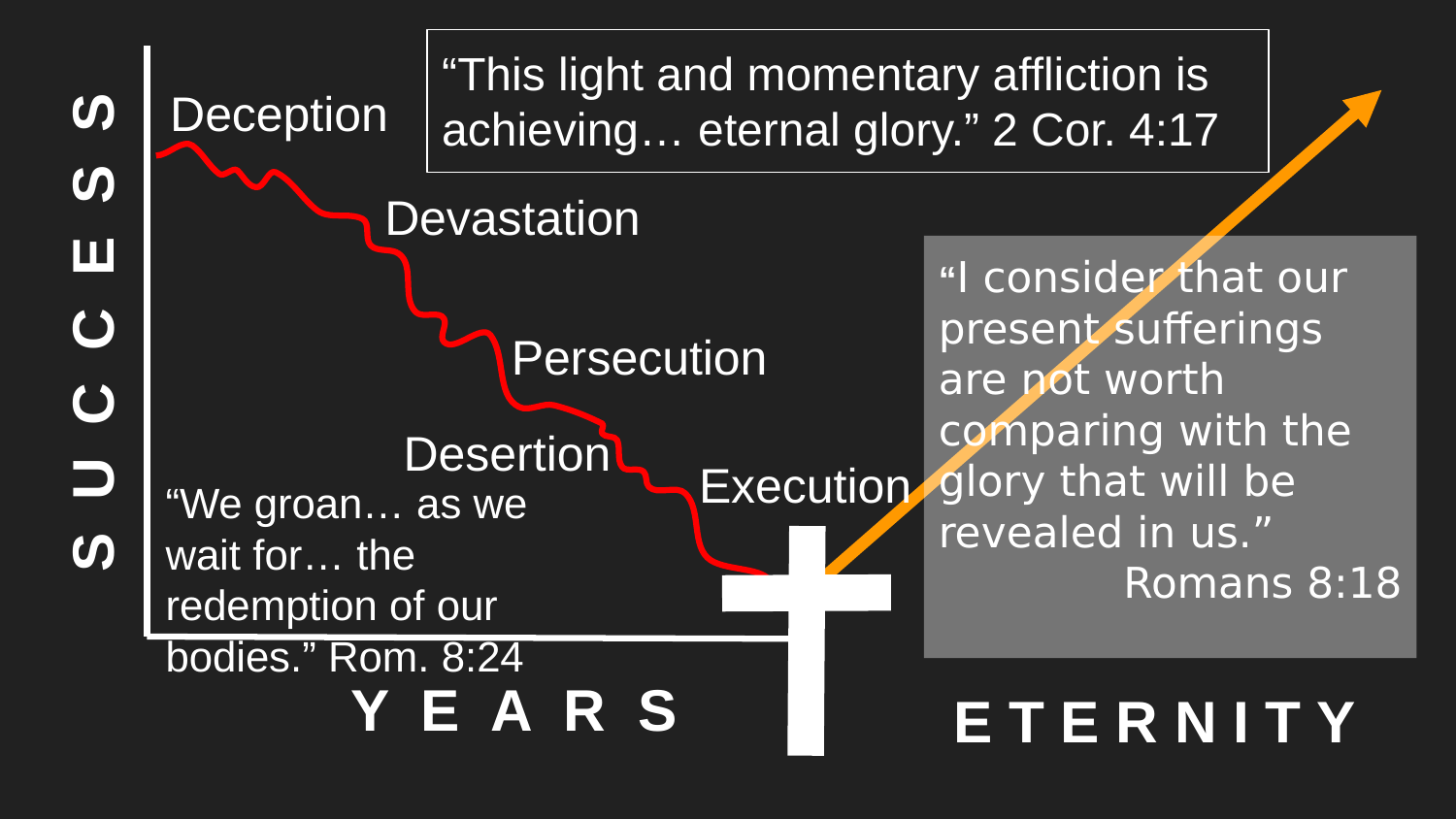

“This light and momentary affliction is achieving… eternal glory.” 2 Cor. 4:17
Deception

Devastation
“I consider that our present sufferings are not worth comparing with the glory that will be revealed in us.”
Romans 8:18
S  U  C  C  E  S  S
Persecution
Desertion
Execution
“We groan… as we wait for… the redemption of our bodies.” Rom. 8:24
Y  E  A  R  S
E T E R N I T Y